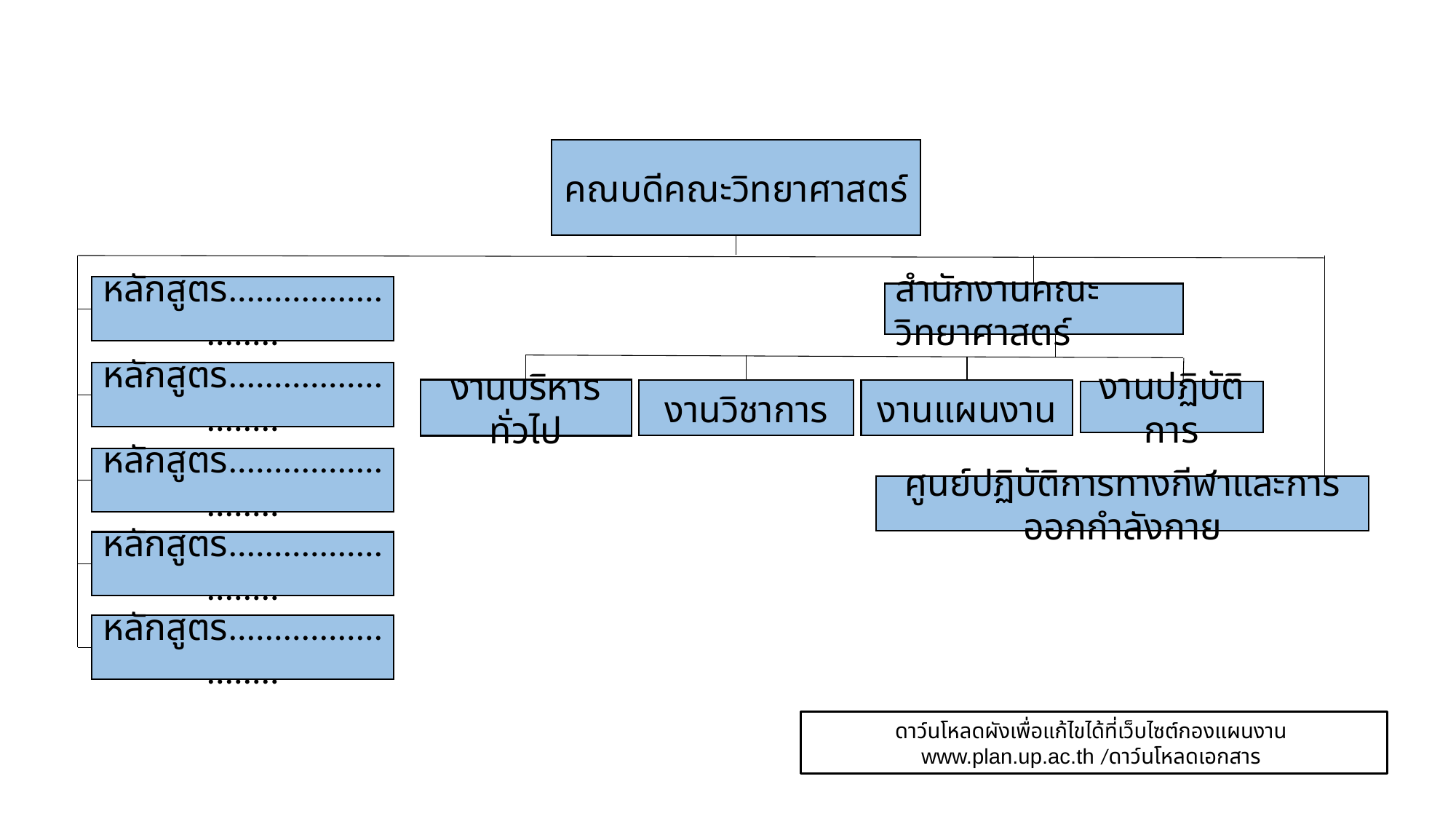

คณบดีคณะวิทยาศาสตร์
หลักสูตร.........................
สำนักงานคณะวิทยาศาสตร์
หลักสูตร.........................
งานบริหารทั่วไป
งานวิชาการ
งานแผนงาน
งานปฏิบัติการ
หลักสูตร.........................
ศูนย์ปฏิบัติการทางกีฬาและการออกกำลังกาย
หลักสูตร.........................
หลักสูตร.........................
ดาว์นโหลดผังเพื่อแก้ไขได้ที่เว็บไซต์กองแผนงาน  www.plan.up.ac.th /ดาว์นโหลดเอกสาร